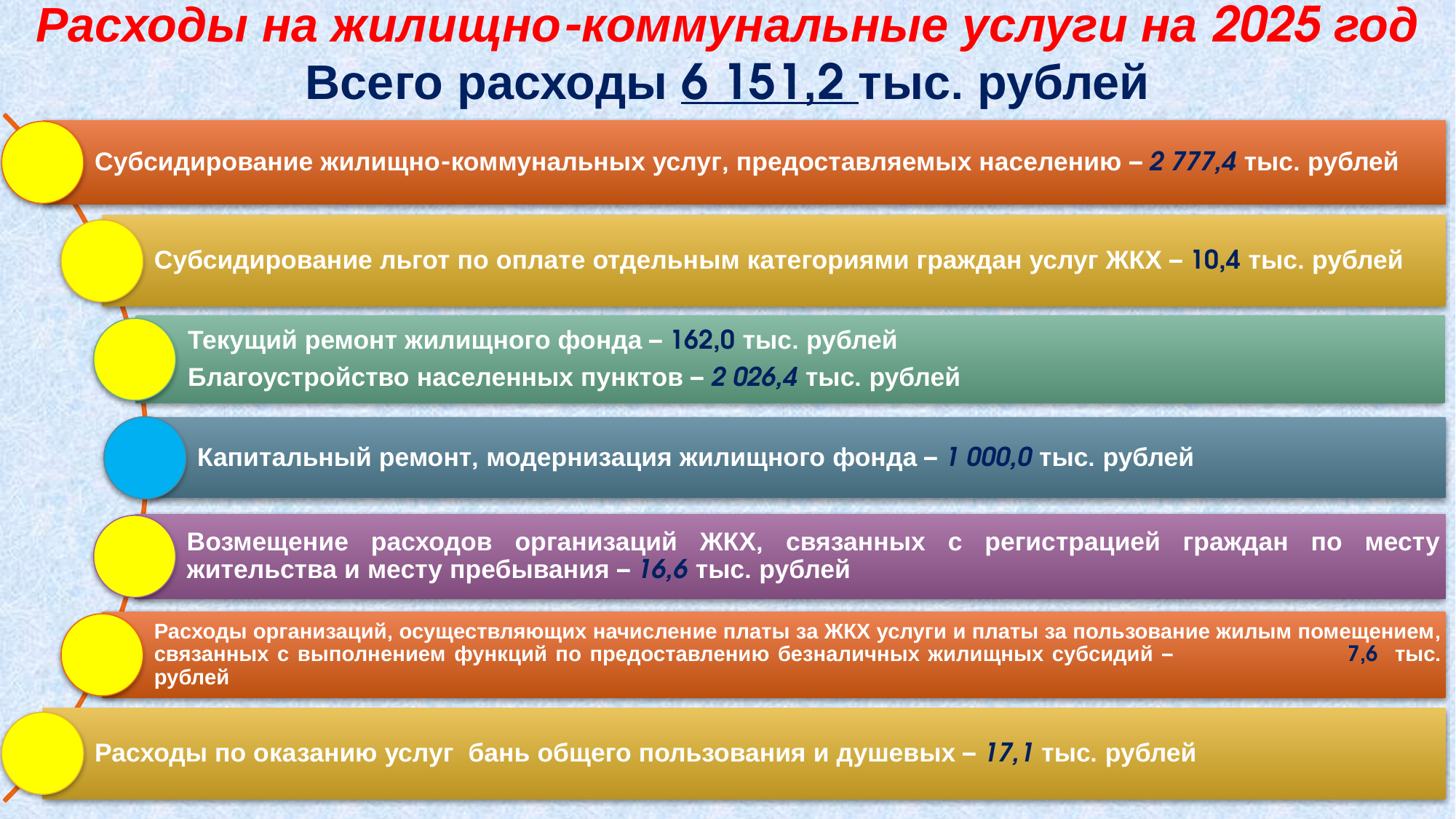

# Расходы на жилищно-коммунальные услуги на 2025 год Всего расходы 6 151,2 тыс. рублей
Субсидирование жилищно-коммунальных услуг, предоставляемых населению – 2 777,4 тыс. рублей
Субсидирование льгот по оплате отдельным категориями граждан услуг ЖКХ – 10,4 тыс. рублей
Текущий ремонт жилищного фонда – 162,0 тыс. рублей
Благоустройство населенных пунктов – 2 026,4 тыс. рублей
Капитальный ремонт, модернизация жилищного фонда – 1 000,0 тыс. рублей
Возмещение расходов организаций ЖКХ, связанных с регистрацией граждан по месту жительства и месту пребывания – 16,6 тыс. рублей
Расходы организаций, осуществляющих начисление платы за ЖКХ услуги и платы за пользование жилым помещением, связанных с выполнением функций по предоставлению безналичных жилищных субсидий –                     7,6  тыс. рублей
Расходы по оказанию услуг  бань общего пользования и душевых – 17,1 тыс. рублей